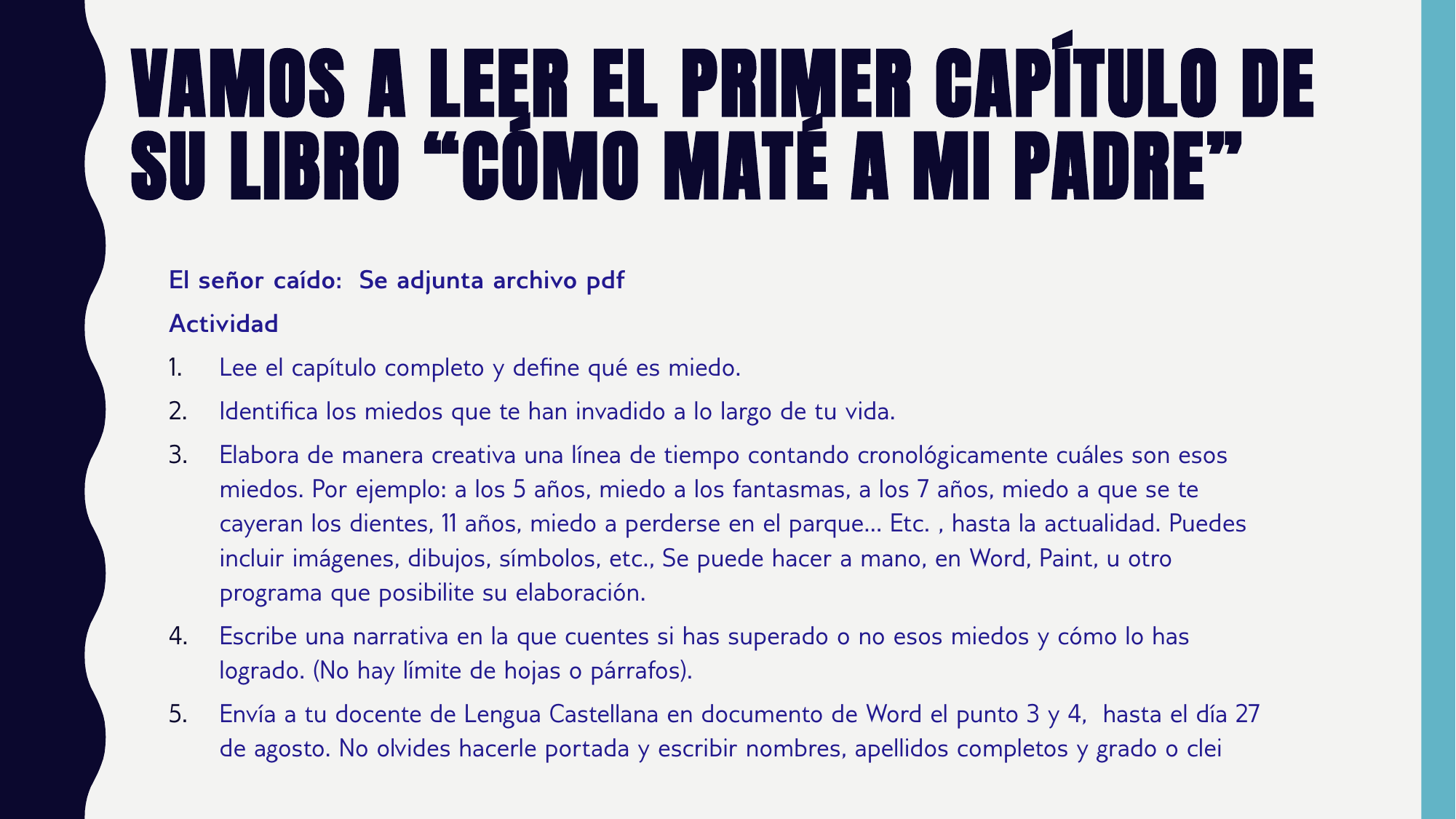

# Vamos a leer el primer capítulo de su libro “cómo maté a mi padre”
El señor caído:  Se adjunta archivo pdf
Actividad
Lee el capítulo completo y define qué es miedo.
Identifica los miedos que te han invadido a lo largo de tu vida.
Elabora de manera creativa una línea de tiempo contando cronológicamente cuáles son esos miedos. Por ejemplo: a los 5 años, miedo a los fantasmas, a los 7 años, miedo a que se te cayeran los dientes, 11 años, miedo a perderse en el parque… Etc. , hasta la actualidad. Puedes incluir imágenes, dibujos, símbolos, etc., Se puede hacer a mano, en Word, Paint, u otro programa que posibilite su elaboración.
Escribe una narrativa en la que cuentes si has superado o no esos miedos y cómo lo has logrado. (No hay límite de hojas o párrafos).
Envía a tu docente de Lengua Castellana en documento de Word el punto 3 y 4,  hasta el día 27 de agosto. No olvides hacerle portada y escribir nombres, apellidos completos y grado o clei